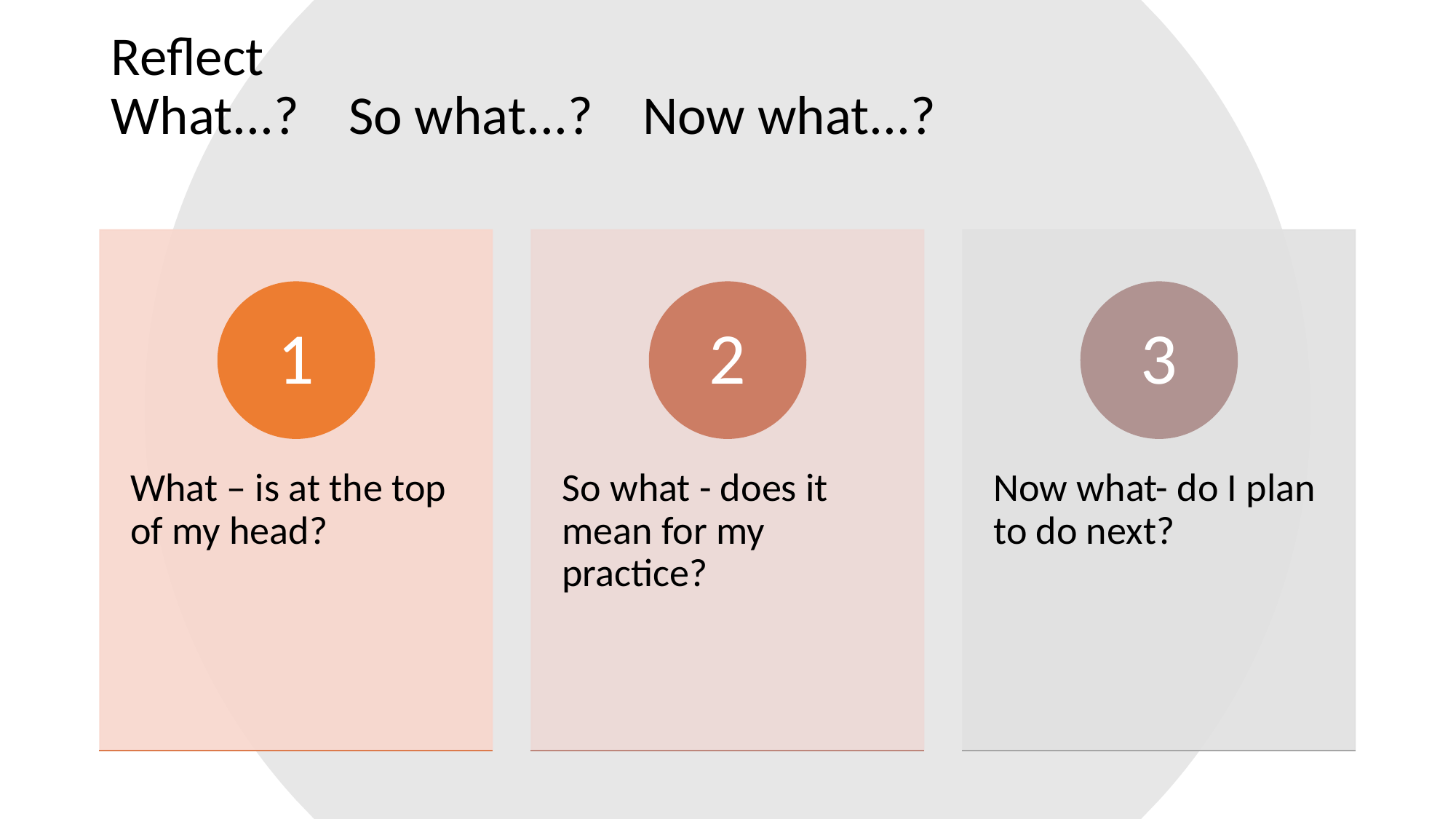

# Reflect What...?    So what...?    Now what...?
What – is at the top of my head?
1
So what - does it mean for my practice?
2
Now what- do I plan to do next?
3